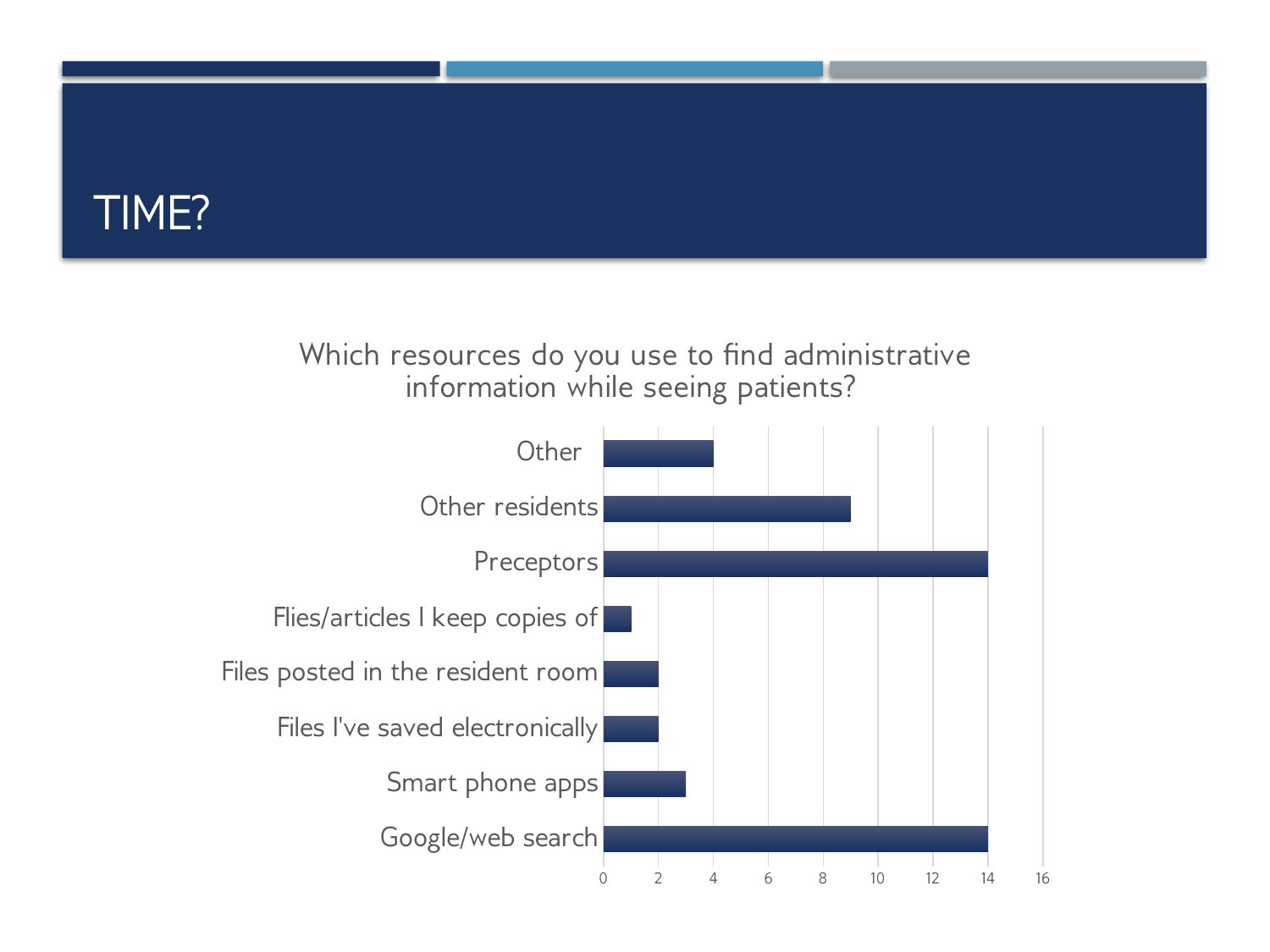

# Time?

### Chart: Which resources do you use to find administrative information while seeing patients?

| Category |  |
|---|---|
| Google/web search | 14.0 |
| Smart phone apps | 3.0 |
| Files I've saved electronically | 2.0 |
| Files posted in the resident room | 2.0 |
| Flies/articles I keep copies of | 1.0 |
| Preceptors | 14.0 |
| Other residents | 9.0 |
| Other   | 4.0 |